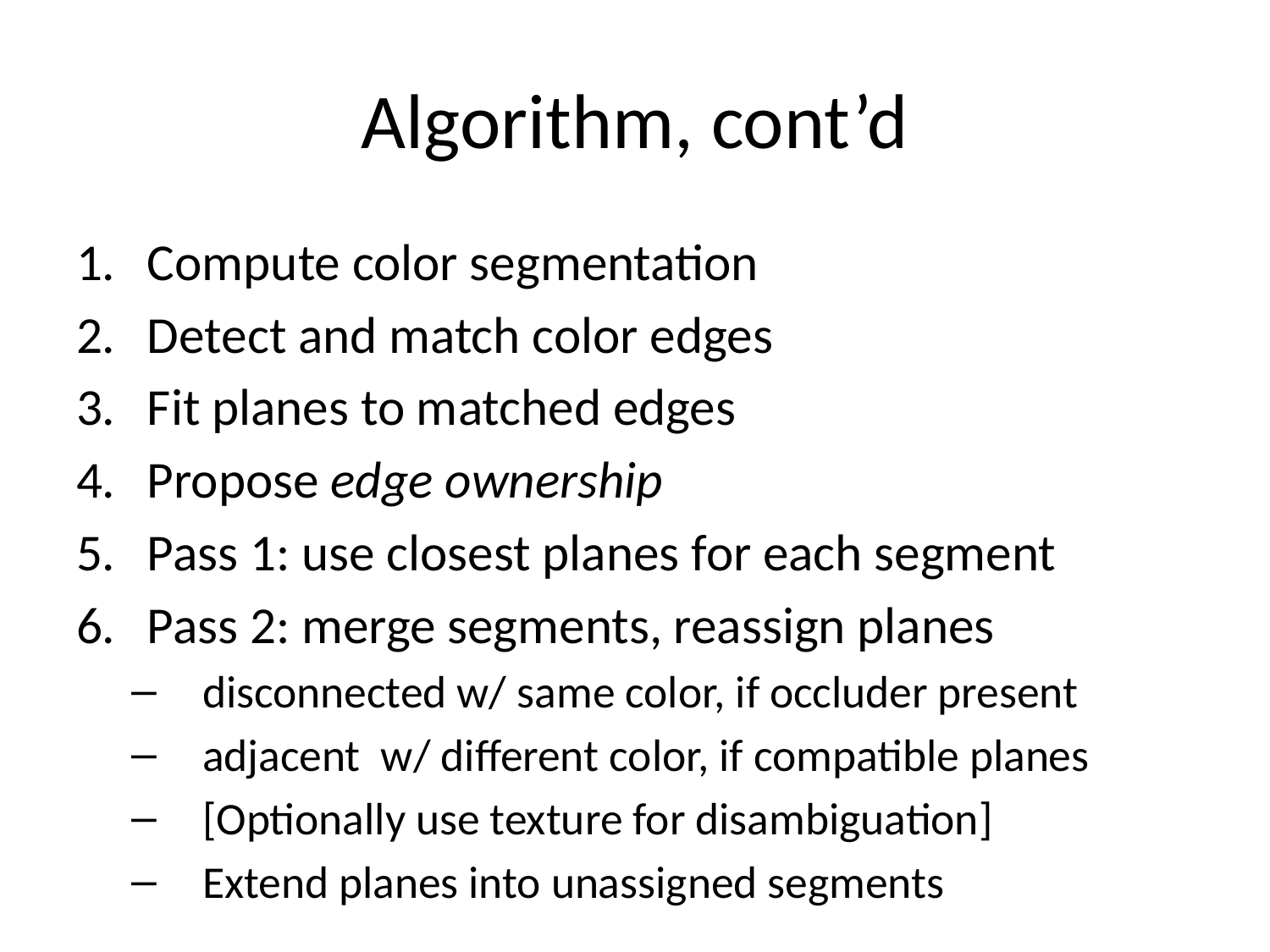

# Algorithm, cont’d
Compute color segmentation
Detect and match color edges
Fit planes to matched edges
Propose edge ownership
Pass 1: use closest planes for each segment
Pass 2: merge segments, reassign planes
disconnected w/ same color, if occluder present
adjacent  w/ different color, if compatible planes
[Optionally use texture for disambiguation]
Extend planes into unassigned segments